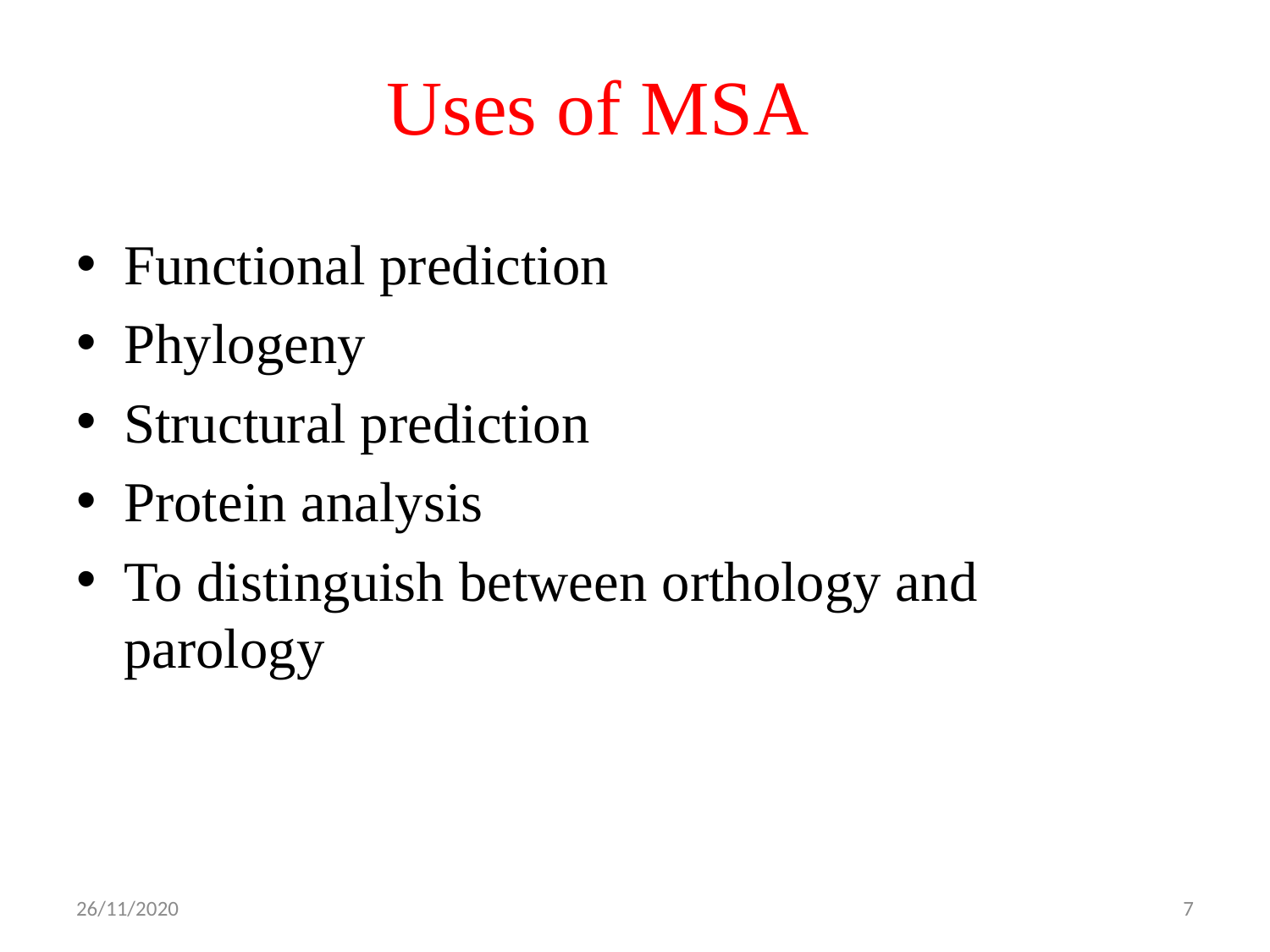

# Uses of MSA
Functional prediction
Phylogeny
Structural prediction
Protein analysis
To distinguish between orthology and parology
26/11/2020
7